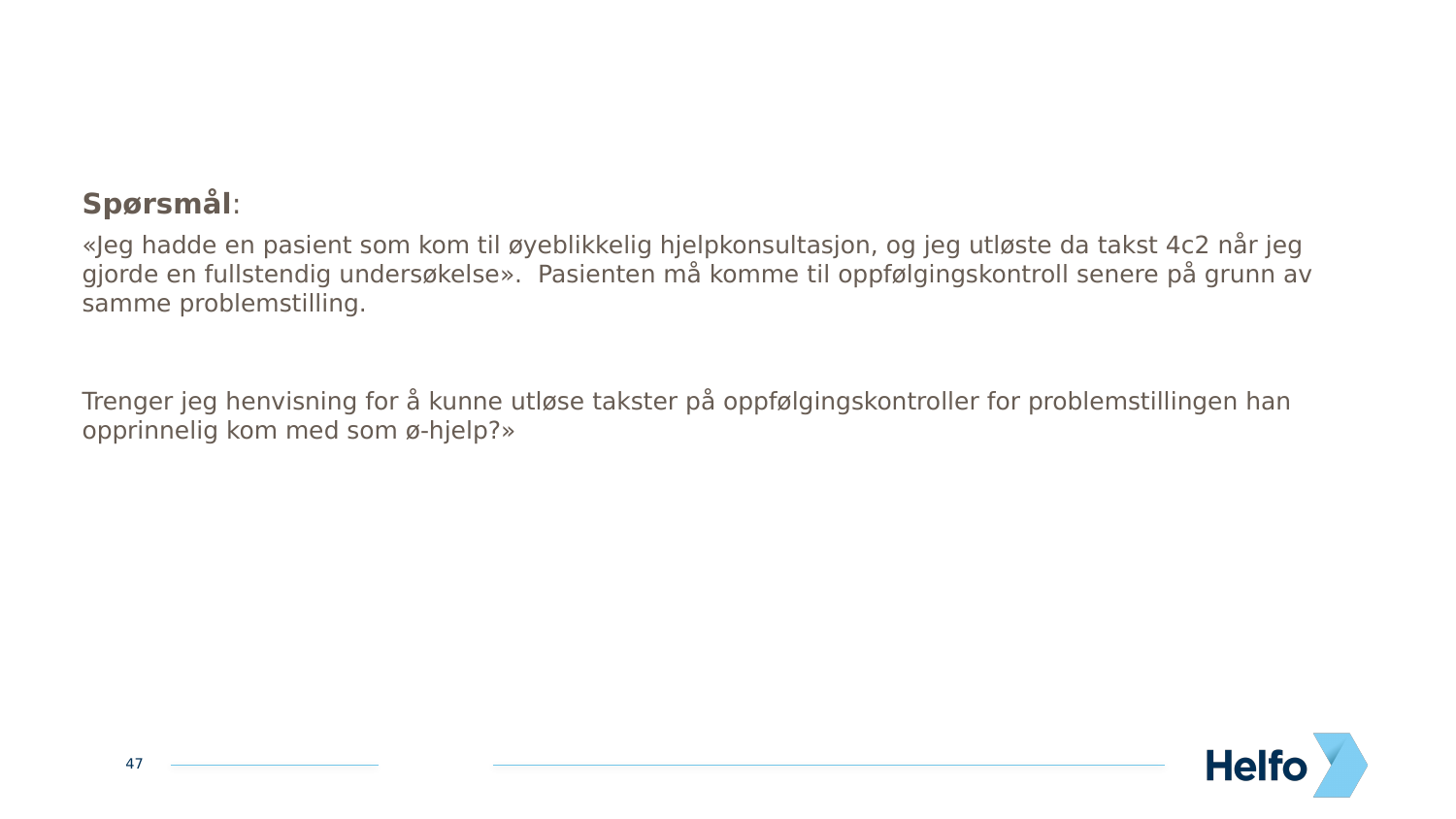

Spørsmål:
«Jeg hadde en pasient som kom til øyeblikkelig hjelpkonsultasjon, og jeg utløste da takst 4c2 når jeg gjorde en fullstendig undersøkelse».  Pasienten må komme til oppfølgingskontroll senere på grunn av samme problemstilling.

Trenger jeg henvisning for å kunne utløse takster på oppfølgingskontroller for problemstillingen han opprinnelig kom med som ø-hjelp?»
47